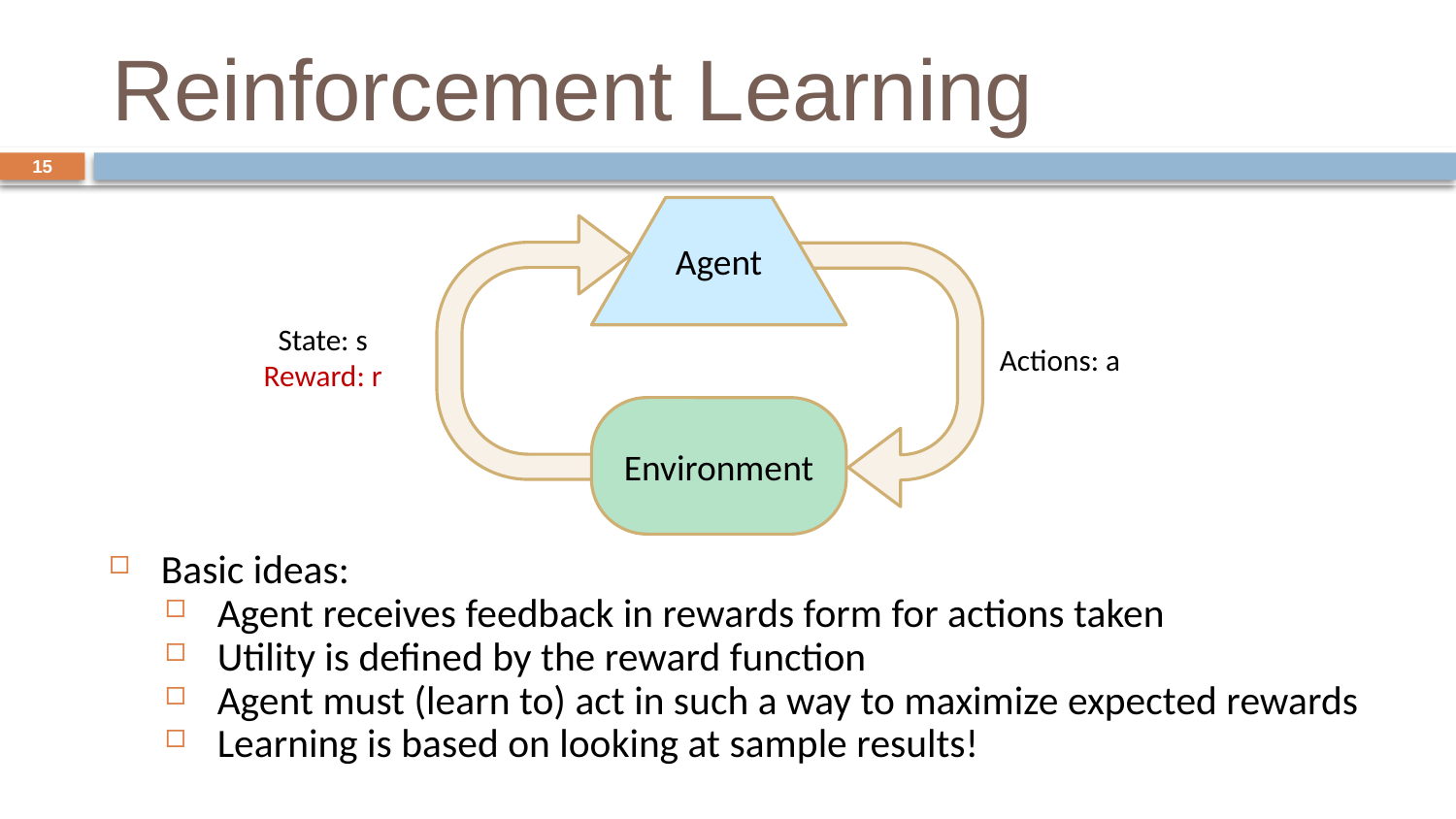

# Reinforcement Learning
15

Agent

State: s
Reward: r
Actions: a
Environment
Basic ideas:
Agent receives feedback in rewards form for actions taken
Utility is defined by the reward function
Agent must (learn to) act in such a way to maximize expected rewards
Learning is based on looking at sample results!